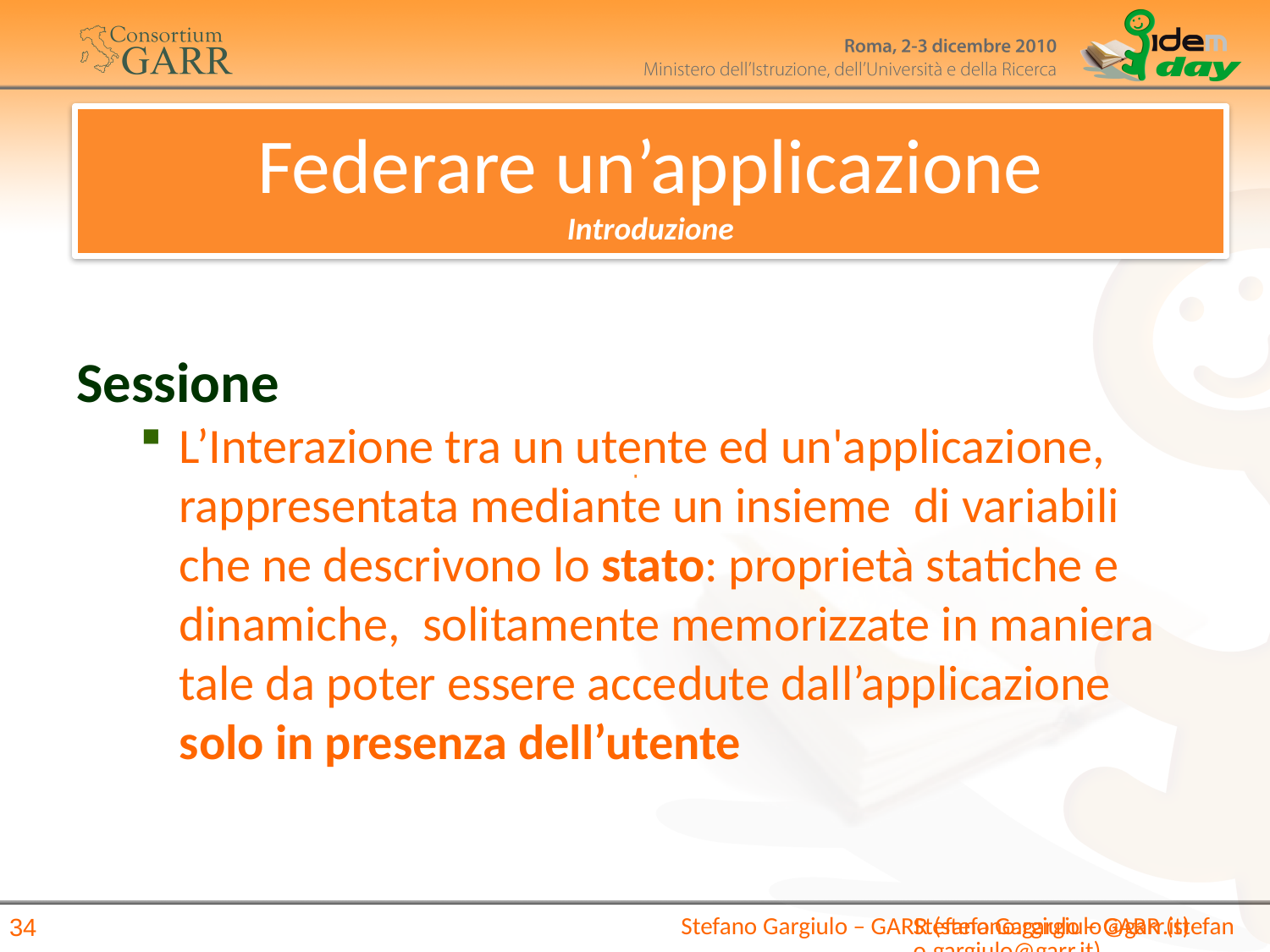

#
Federare un’applicazione
Introduzione

Sessione
L’Interazione tra un utente ed un'applicazione, rappresentata mediante un insieme  di variabili che ne descrivono lo stato: proprietà statiche e dinamiche,  solitamente memorizzate in maniera tale da poter essere accedute dall’applicazione solo in presenza dell’utente
Stefano Gargiulo – GARR (stefano.gargiulo@garr.it)
Stefano Gargiulo – GARR (stefano.gargiulo@garr.it)
34